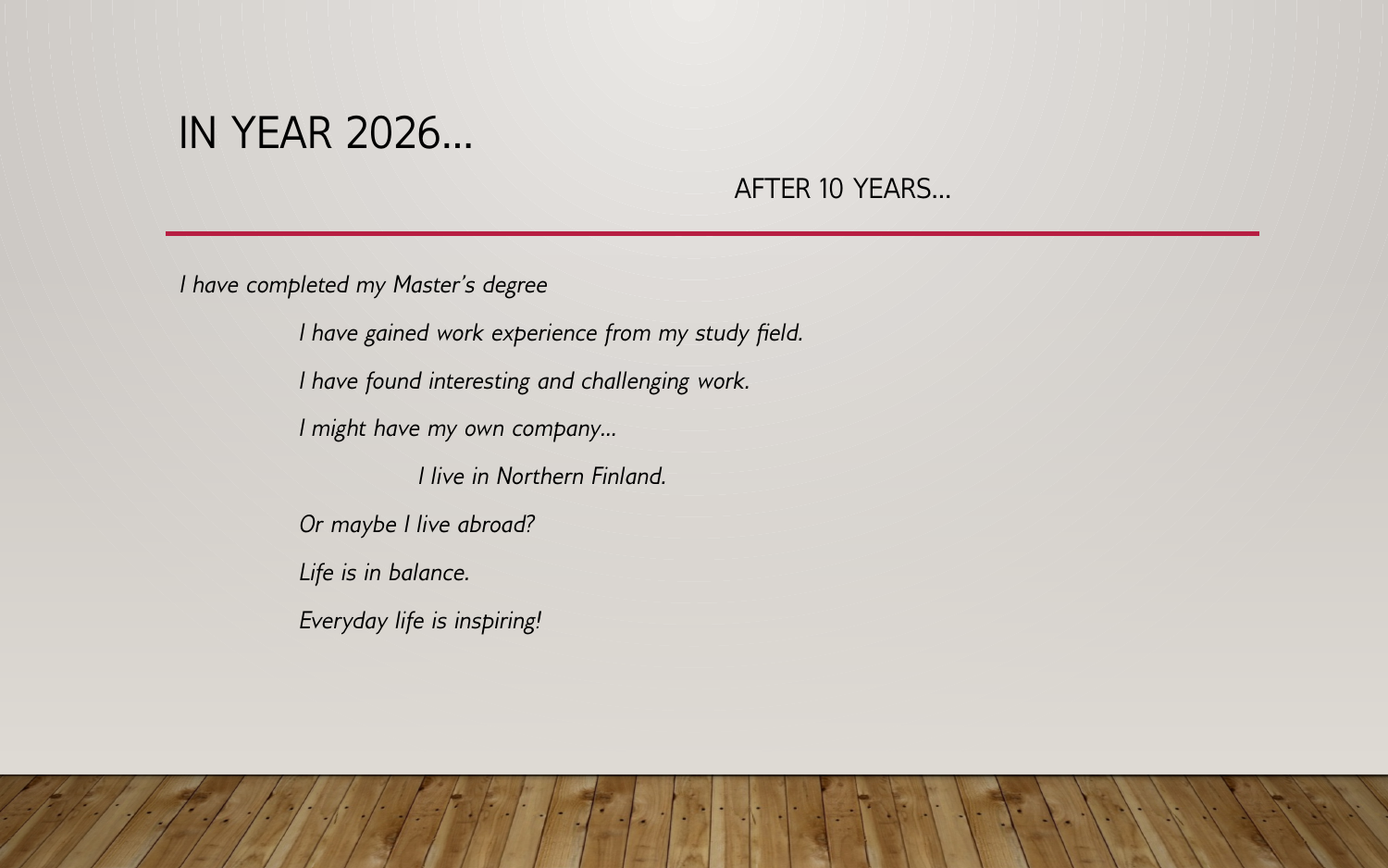

# In year 2026… after 10 years…
I have completed my Master’s degree
	I have gained work experience from my study field.
		I have found interesting and challenging work.
			I might have my own company…
			 	I live in Northern Finland.
					Or maybe I live abroad?
						Life is in balance.
							Everyday life is inspiring!